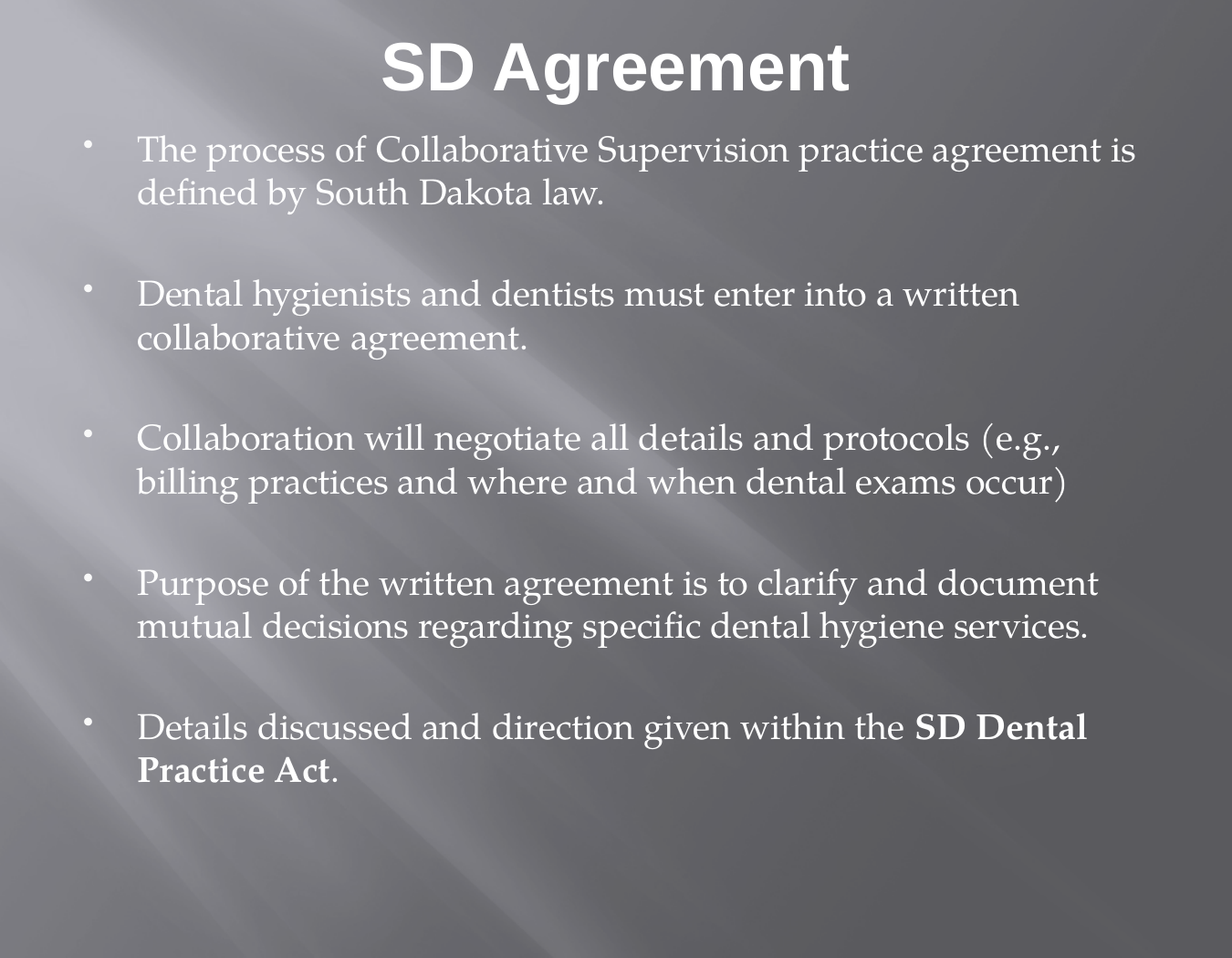

# SD Agreement
The process of Collaborative Supervision practice agreement is defined by South Dakota law.

Dental hygienists and dentists must enter into a written collaborative agreement.

Collaboration will negotiate all details and protocols (e.g., billing practices and where and when dental exams occur)

Purpose of the written agreement is to clarify and document mutual decisions regarding specific dental hygiene services.

Details discussed and direction given within the SD Dental Practice Act.